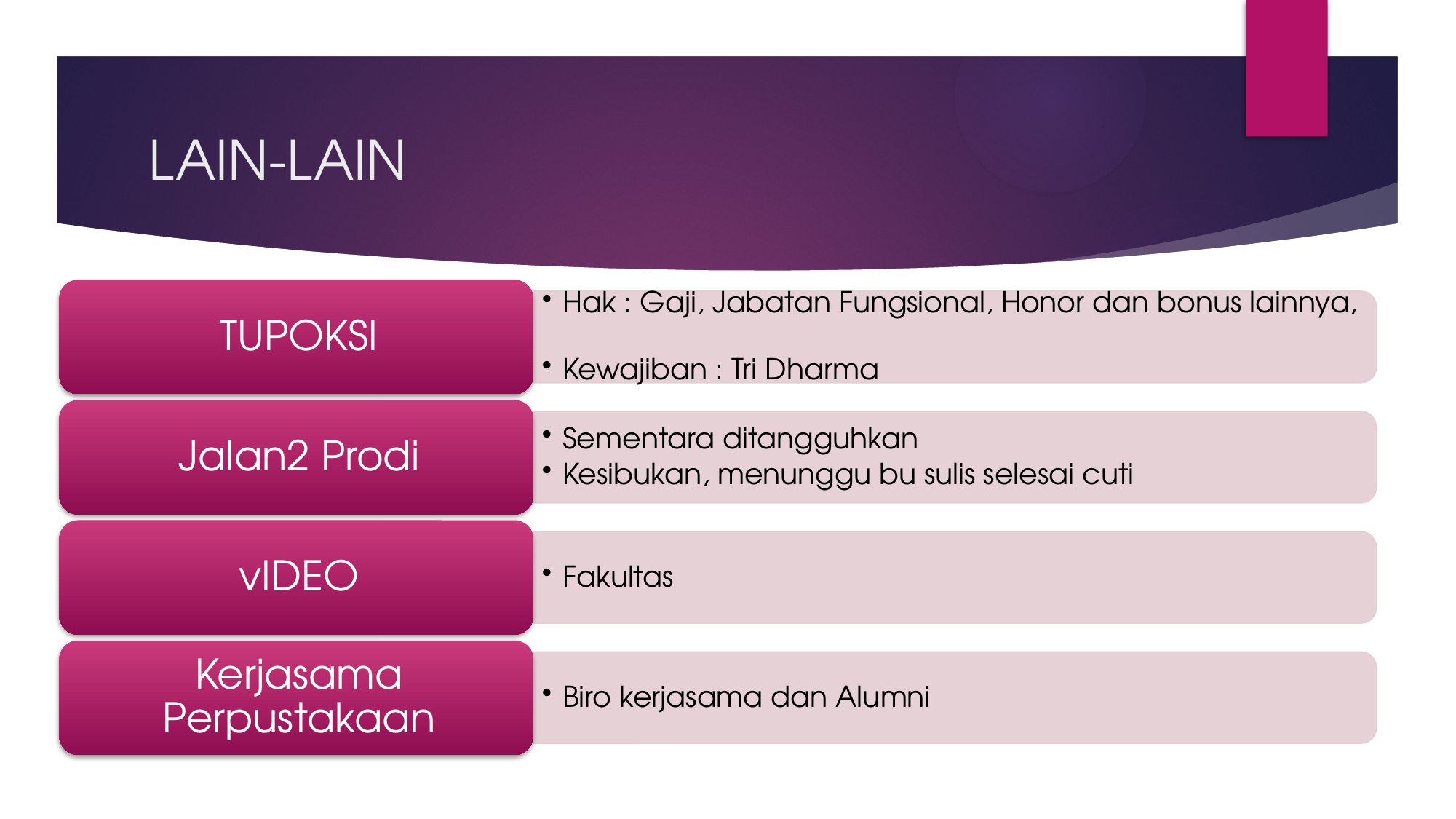

# LAIN-LAIN
Hak : Gaji, Jabatan Fungsional, Honor dan bonus lainnya,
Kewajiban : Tri Dharma
TUPOKSI
Sementara ditangguhkan
Kesibukan, menunggu bu sulis selesai cuti
Jalan2 Prodi
Fakultas
vIDEO
Biro kerjasama dan Alumni
Kerjasama Perpustakaan